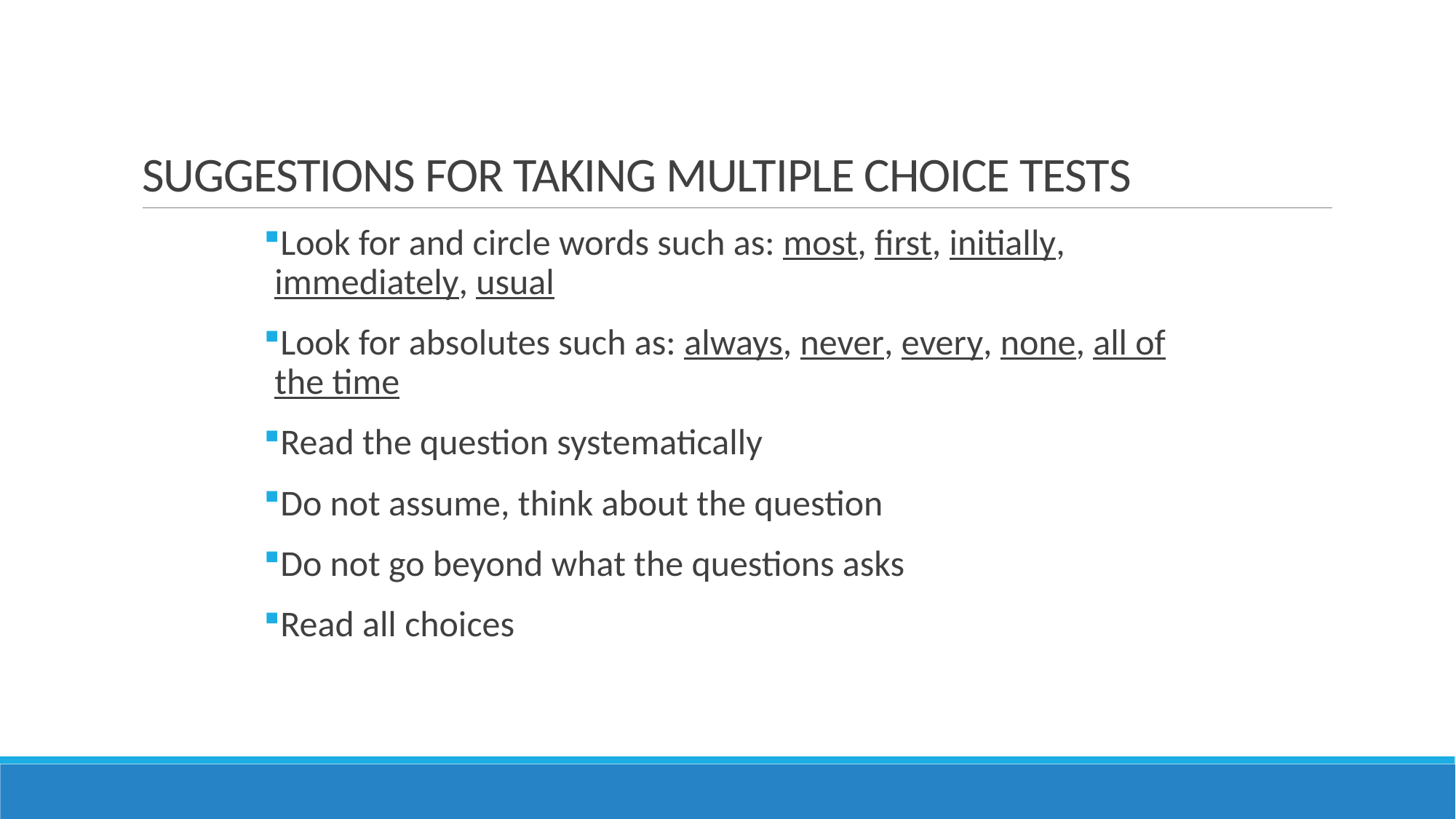

# SUGGESTIONS FOR TAKING MULTIPLE CHOICE TESTS
Look for and circle words such as: most, first, initially, immediately, usual
Look for absolutes such as: always, never, every, none, all of the time
Read the question systematically
Do not assume, think about the question
Do not go beyond what the questions asks
Read all choices